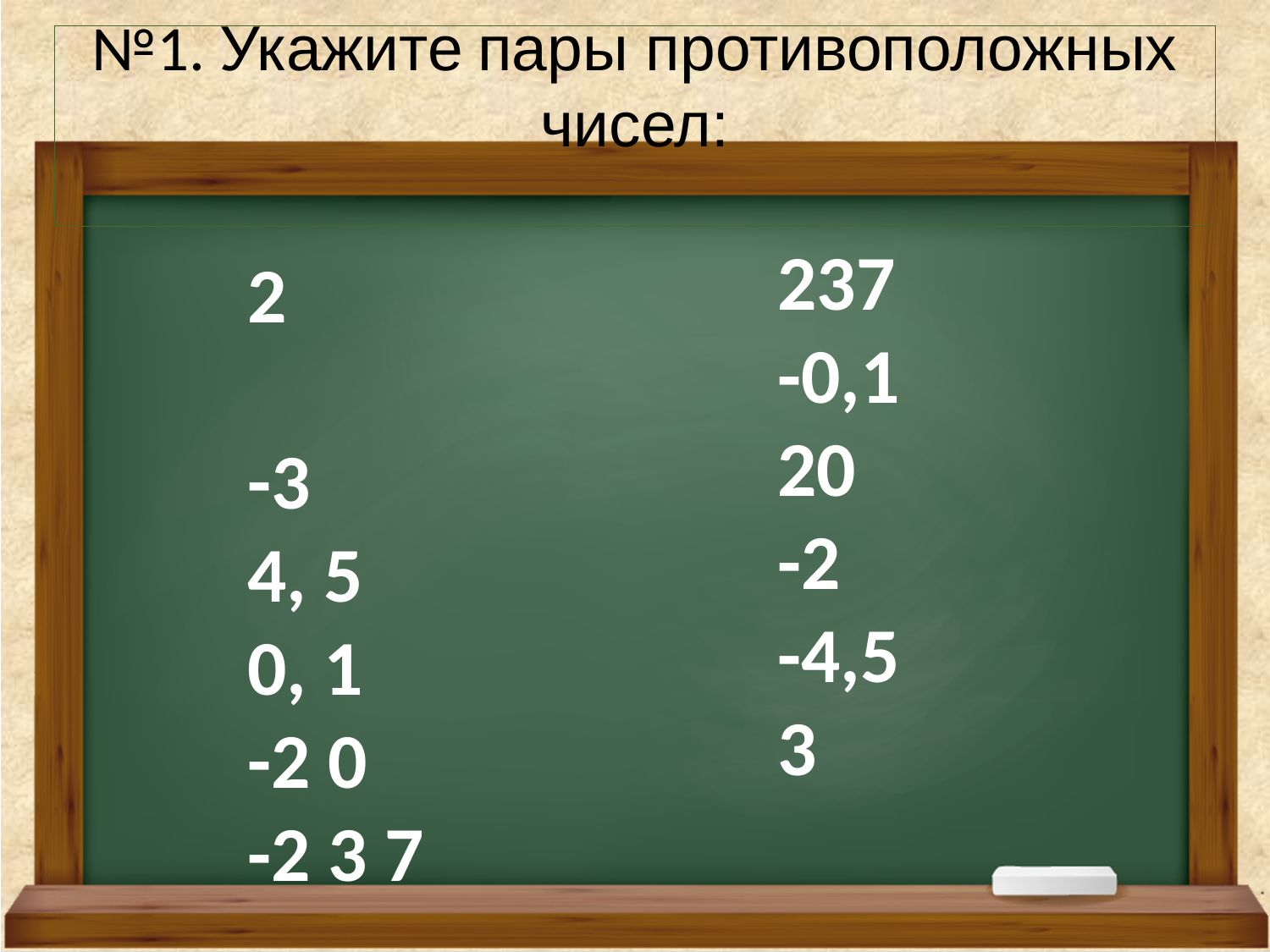

# №1. Укажите пары противоположных чисел:

2
-3
4, 5
0, 1
-2 0
-2 3 7

237
-0,1
20
-2
-4,5
3